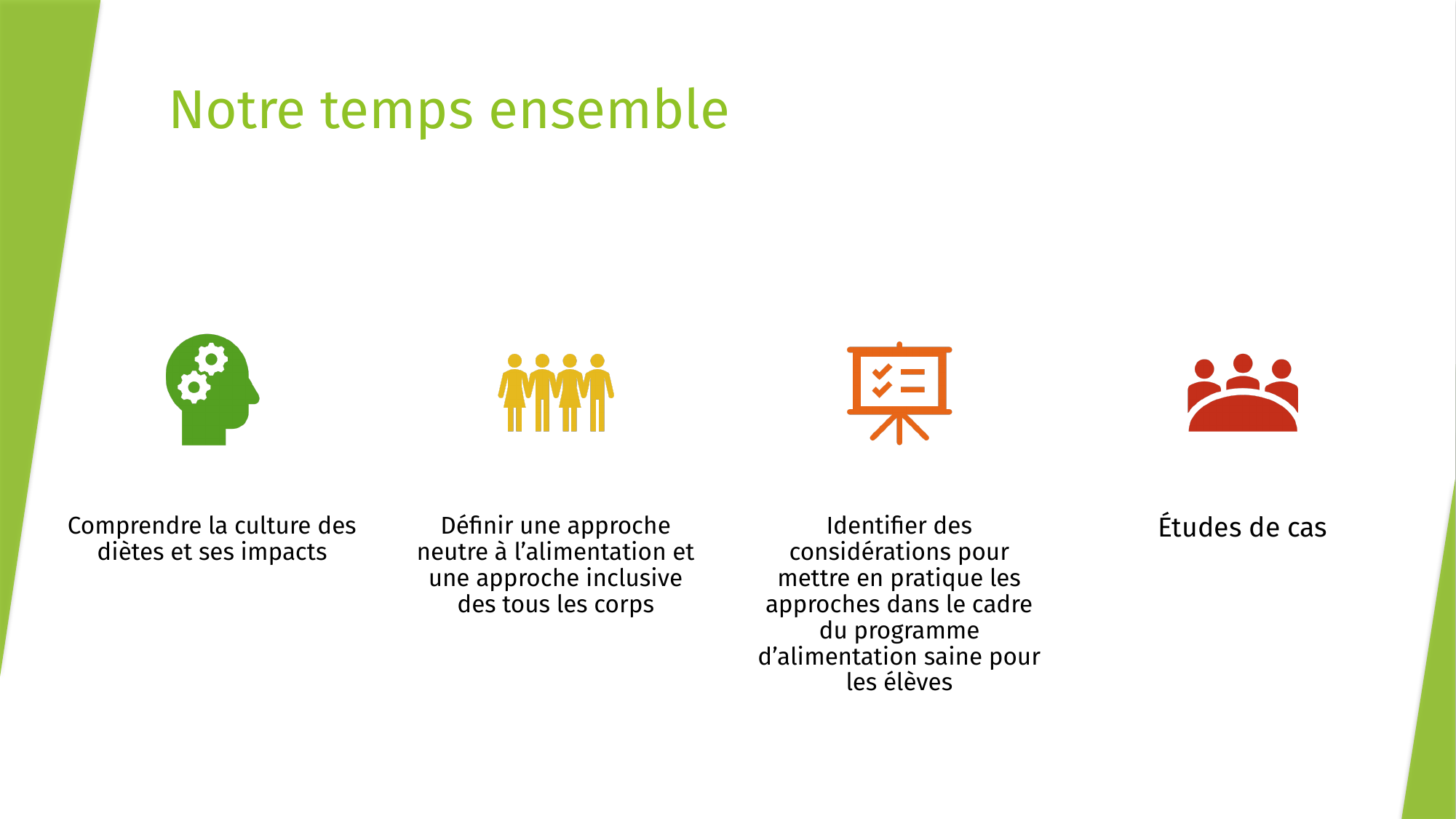

# Notre temps ensemble
Comprendre la culture des diètes et ses impacts
Définir une approche neutre à l’alimentation et une approche inclusive des tous les corps
Identifier des considérations pour mettre en pratique les approches dans le cadre du programme d’alimentation saine pour les élèves
Études de cas